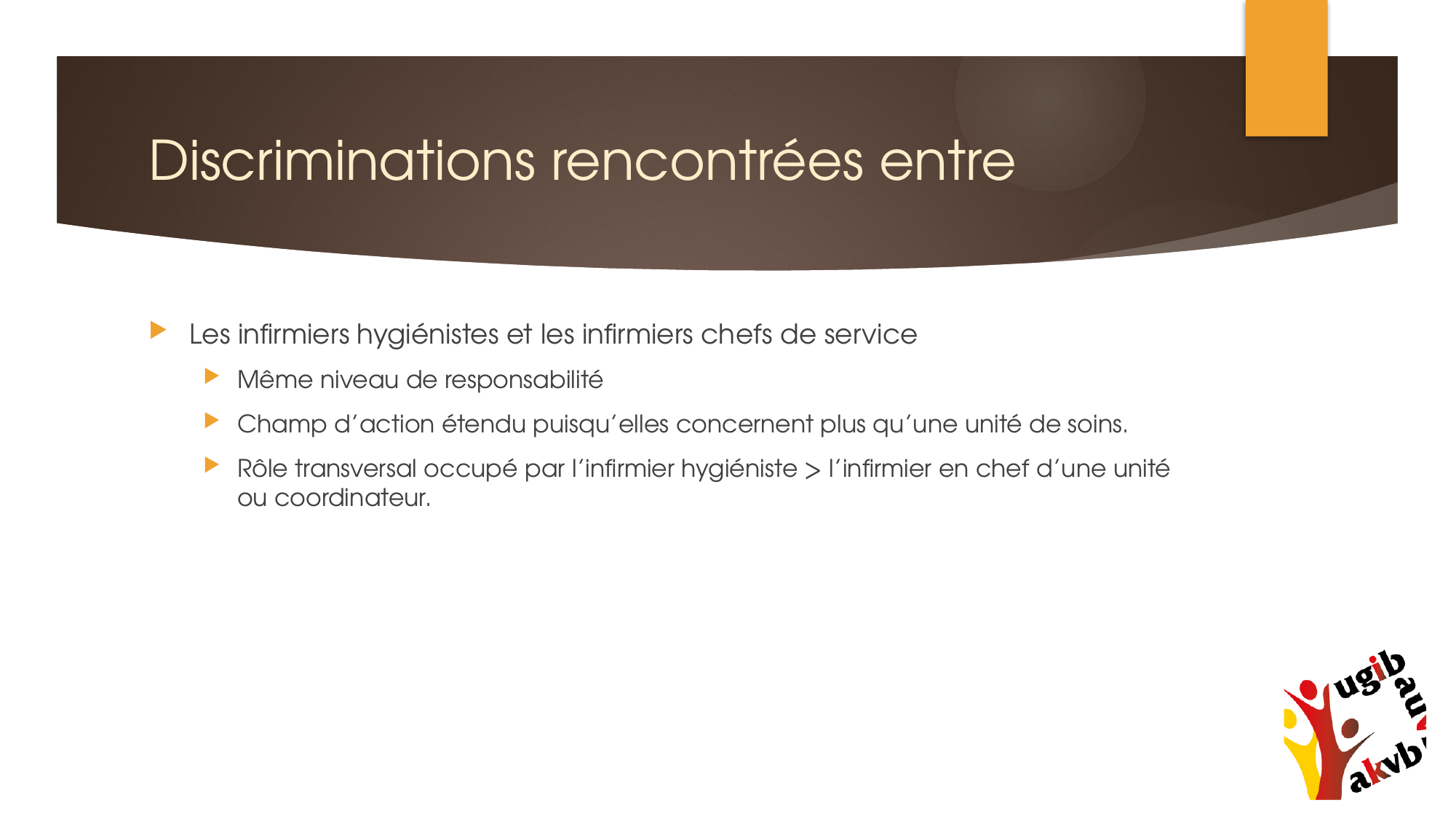

# Discriminations rencontrées entre
Les infirmiers hygiénistes et les infirmiers chefs de service
Même niveau de responsabilité
Champ d’action étendu puisqu’elles concernent plus qu’une unité de soins.
Rôle transversal occupé par l’infirmier hygiéniste > l’infirmier en chef d’une unité ou coordinateur.